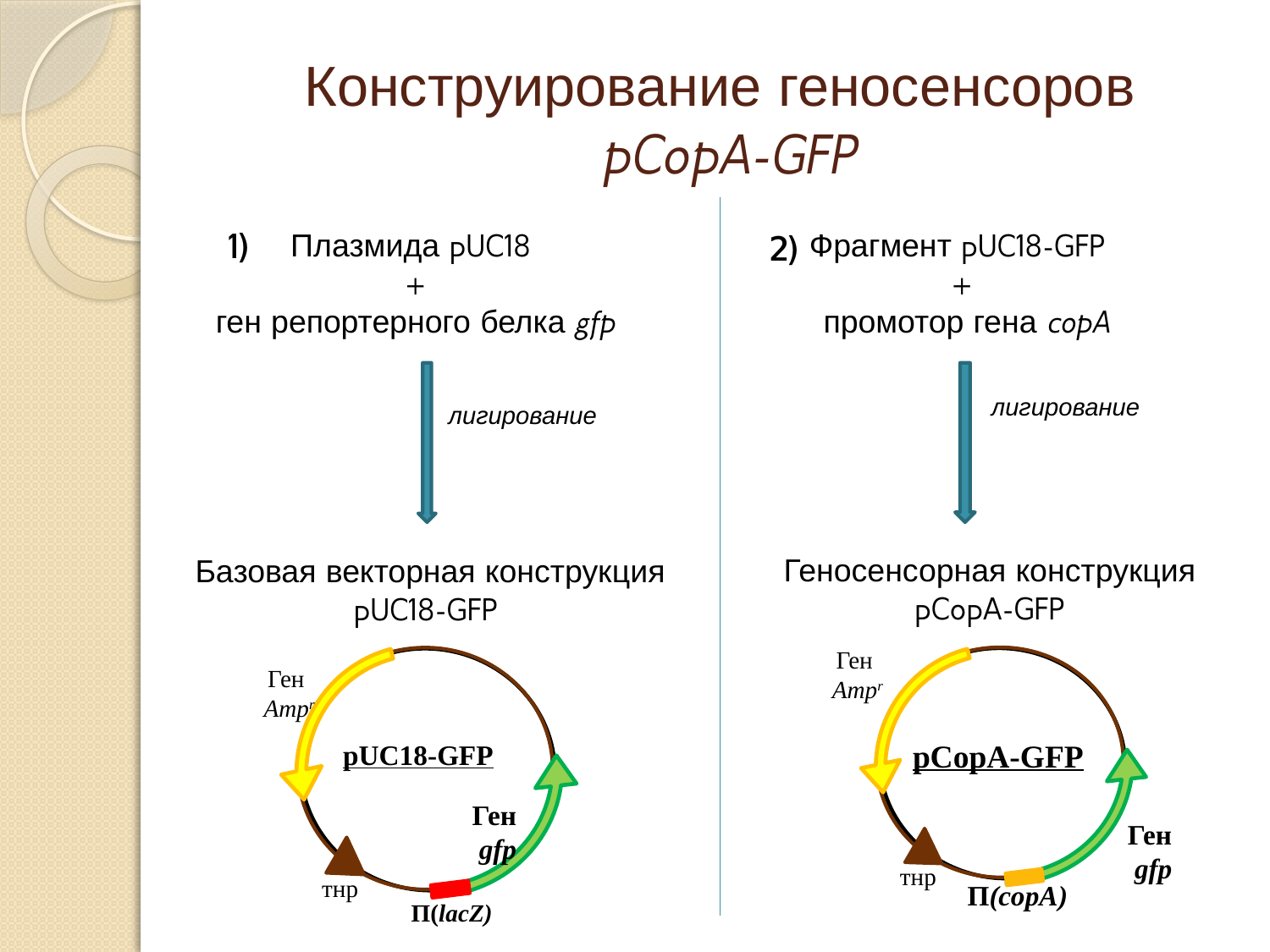

# Конструирование геносенсоров pCopA-GFP
1)
Плазмида pUC18
+
ген репортерного белка gfp

Фрагмент pUC18-GFP
+
 промотор гена copA
2)

лигирование
лигирование

Геносенсорная конструкция pCopA-GFP
Базовая векторная конструкция
pUC18-GFP

Ген
Ampr
Ген
gfp
тнр

П(lacZ)
pUC18-GFP

тнр

П(copA)

Ген
Ampr
pCopA-GFP
Ген
gfp